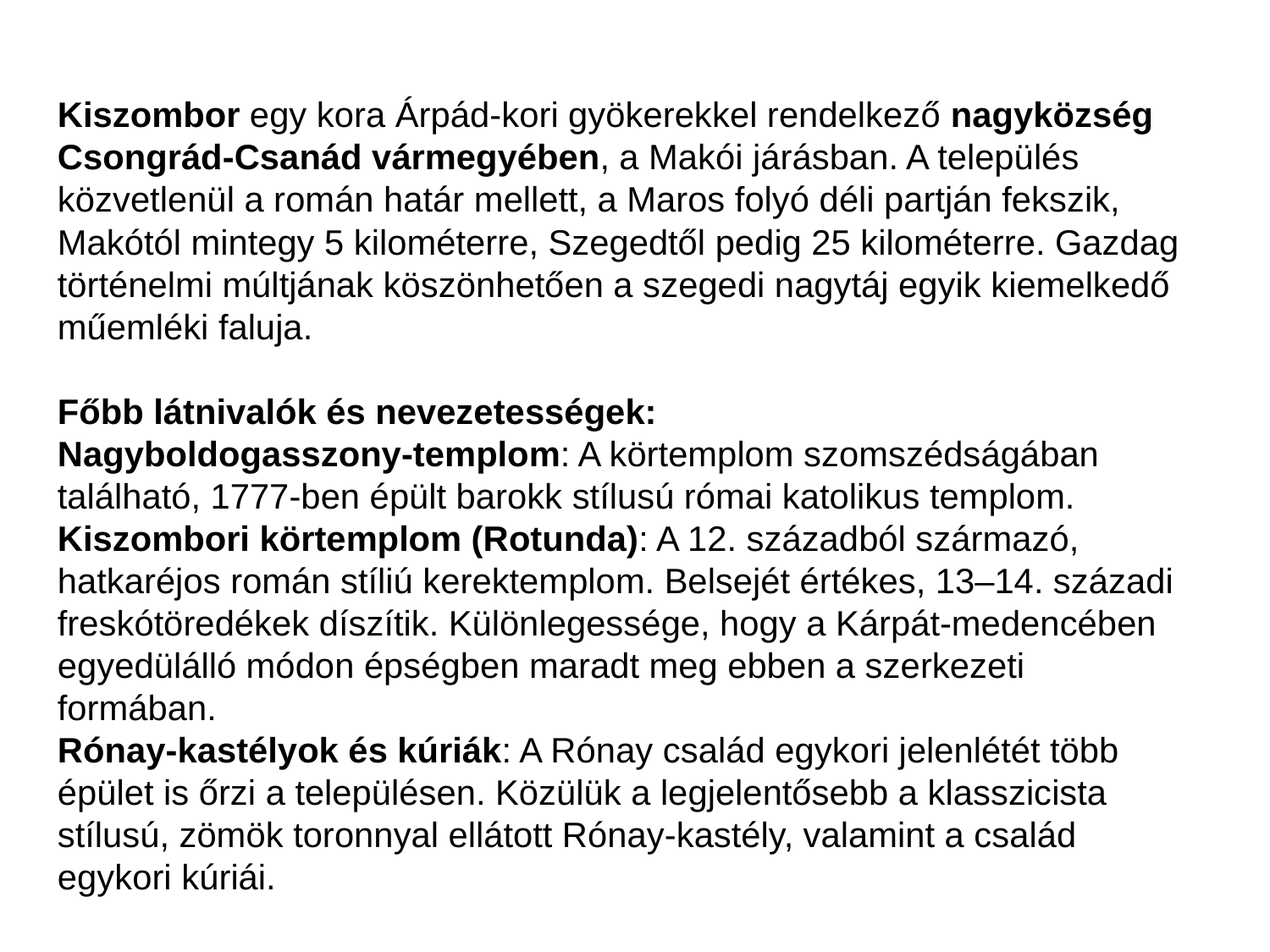

Kiszombor egy kora Árpád-kori gyökerekkel rendelkező nagyközség Csongrád-Csanád vármegyében, a Makói járásban. A település közvetlenül a román határ mellett, a Maros folyó déli partján fekszik, Makótól mintegy 5 kilométerre, Szegedtől pedig 25 kilométerre. Gazdag történelmi múltjának köszönhetően a szegedi nagytáj egyik kiemelkedő műemléki faluja.

Főbb látnivalók és nevezetességek:
Nagyboldogasszony-templom: A körtemplom szomszédságában található, 1777-ben épült barokk stílusú római katolikus templom.
Kiszombori körtemplom (Rotunda): A 12. századból származó, hatkaréjos román stíliú kerektemplom. Belsejét értékes, 13–14. századi freskótöredékek díszítik. Különlegessége, hogy a Kárpát-medencében egyedülálló módon épségben maradt meg ebben a szerkezeti formában.
Rónay-kastélyok és kúriák: A Rónay család egykori jelenlétét több épület is őrzi a településen. Közülük a legjelentősebb a klasszicista stílusú, zömök toronnyal ellátott Rónay-kastély, valamint a család egykori kúriái.